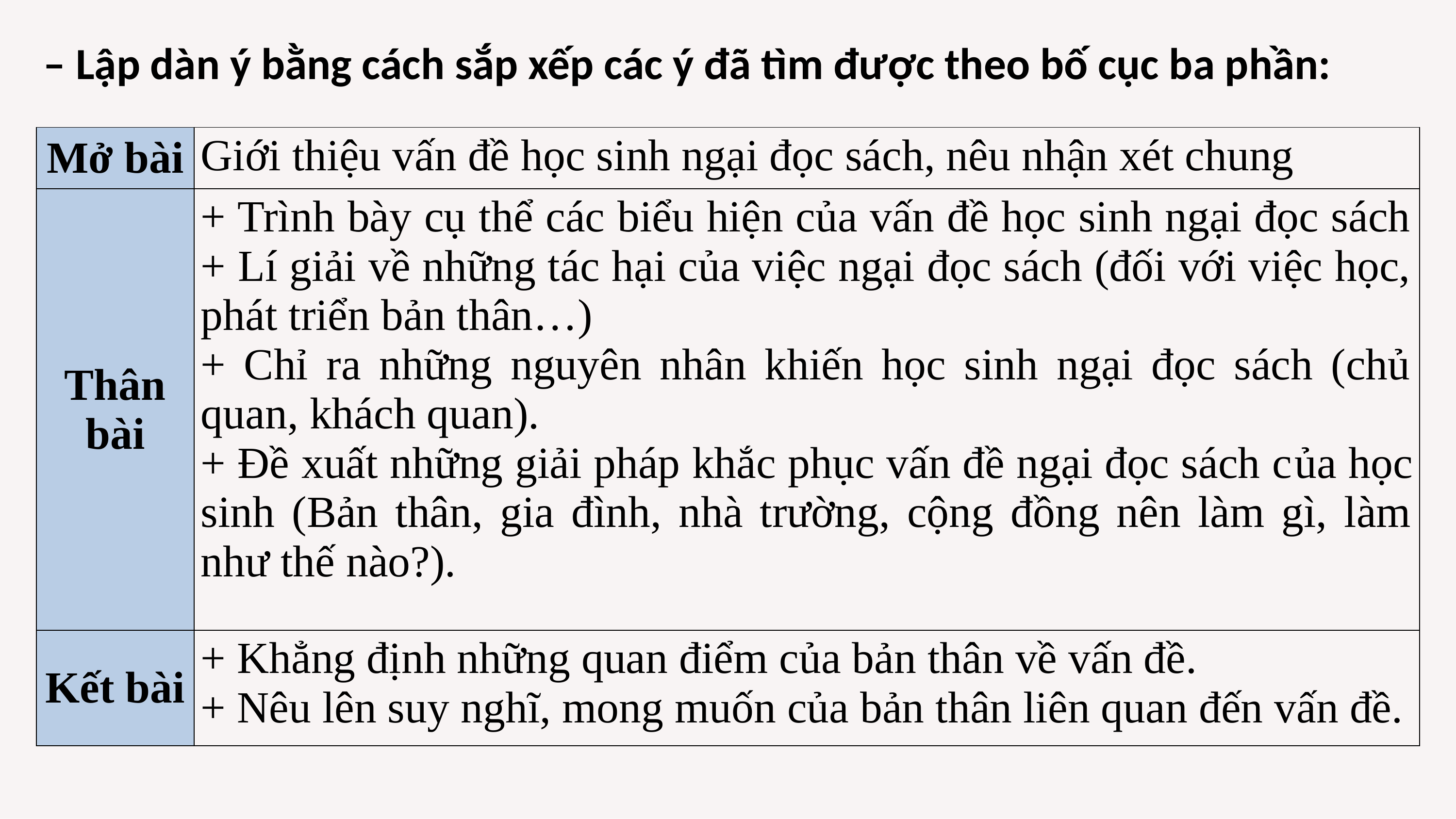

– Lập dàn ý bằng cách sắp xếp các ý đã tìm được theo bố cục ba phần:
| Mở bài | Giới thiệu vấn đề học sinh ngại đọc sách, nêu nhận xét chung |
| --- | --- |
| Thân bài | + Trình bày cụ thể các biểu hiện của vấn đề học sinh ngại đọc sách + Lí giải về những tác hại của việc ngại đọc sách (đối với việc học, phát triển bản thân…) + Chỉ ra những nguyên nhân khiến học sinh ngại đọc sách (chủ quan, khách quan). + Đề xuất những giải pháp khắc phục vấn đề ngại đọc sách của học sinh (Bản thân, gia đình, nhà trường, cộng đồng nên làm gì, làm như thế nào?). |
| Kết bài | + Khẳng định những quan điểm của bản thân về vấn đề. + Nêu lên suy nghĩ, mong muốn của bản thân liên quan đến vấn đề. |